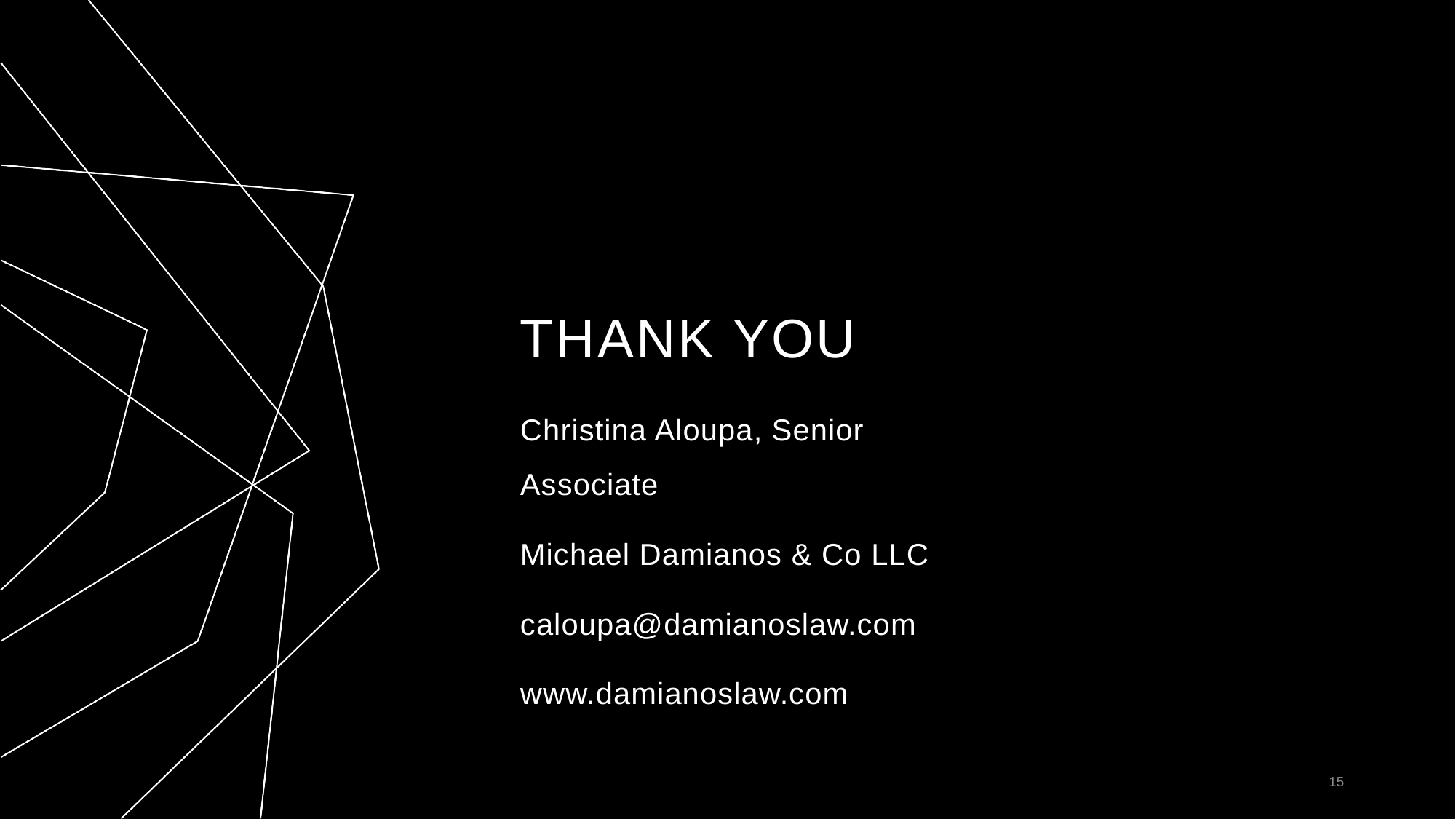

# THANK YOU
Christina Aloupa, Senior Associate
Michael Damianos & Co LLC
caloupa@damianoslaw.com
www.damianoslaw.com
15